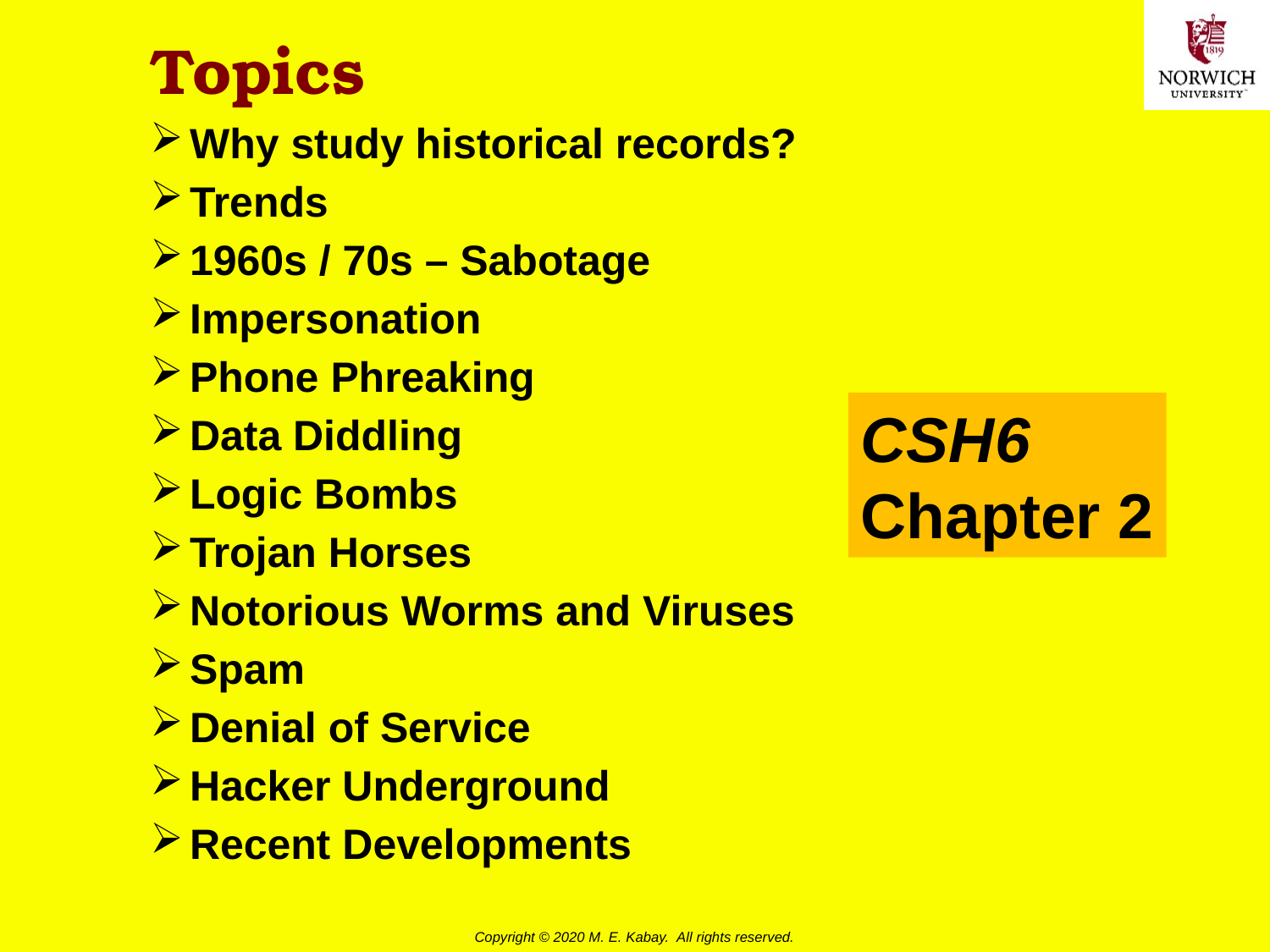

# Topics
Why study historical records?
Trends
1960s / 70s – Sabotage
Impersonation
Phone Phreaking
Data Diddling
Logic Bombs
Trojan Horses
Notorious Worms and Viruses
Spam
Denial of Service
Hacker Underground
Recent Developments
CSH6
Chapter 2